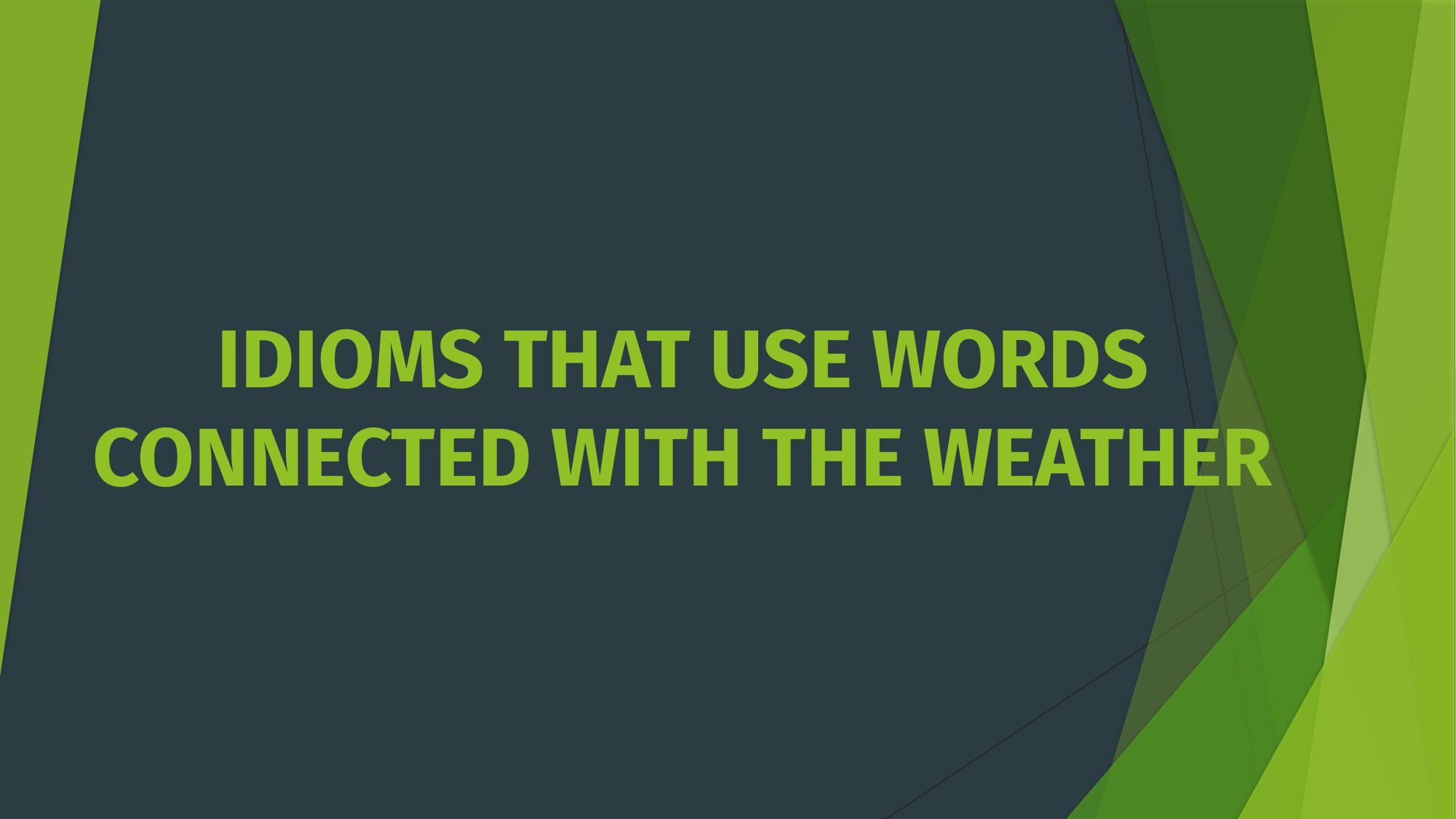

# IDIOMS THAT USE WORDS CONNECTED WITH THE WEATHER